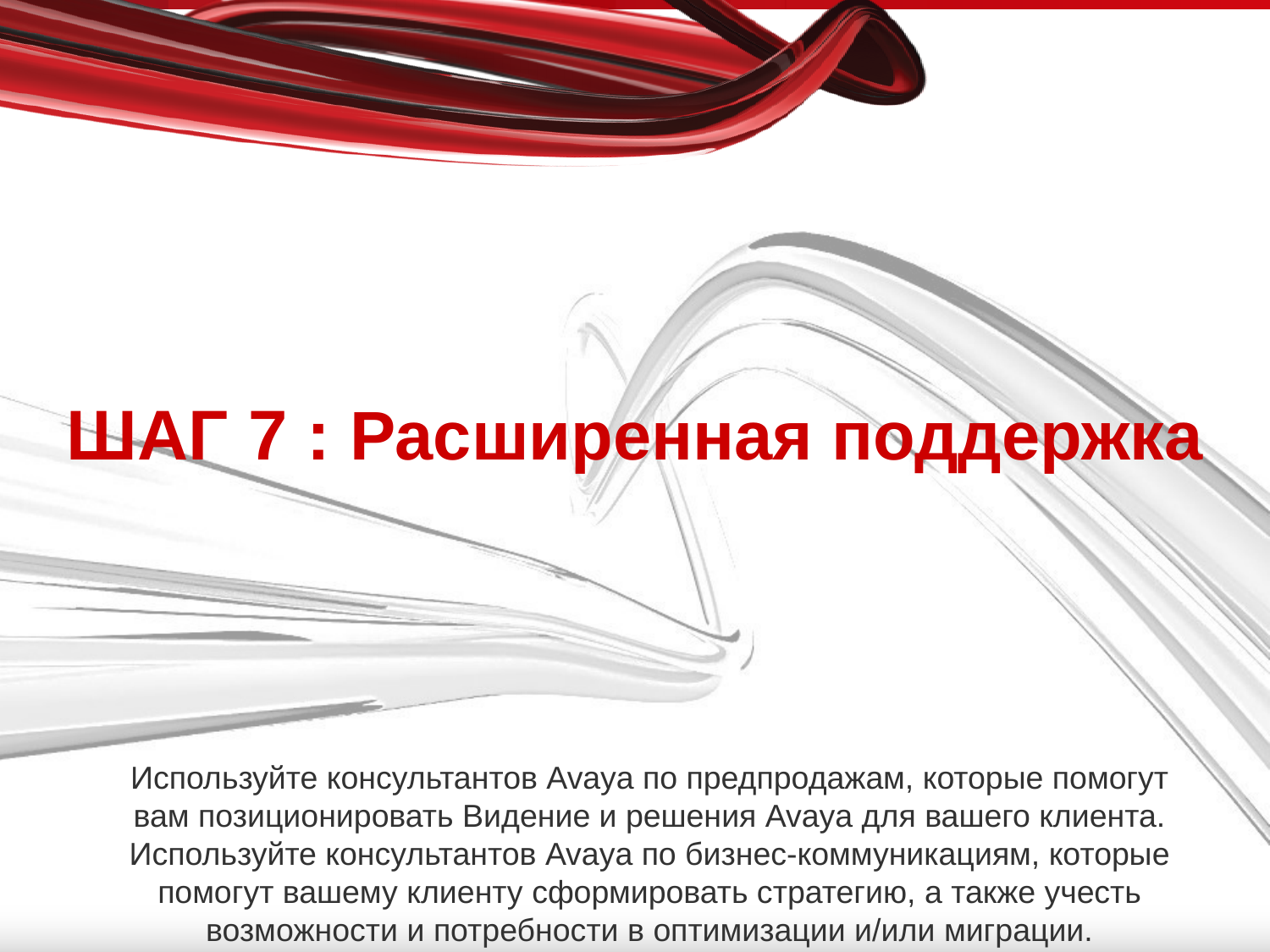

# ШАГ 7 : Расширенная поддержка
Используйте консультантов Avaya по предпродажам, которые помогут вам позиционировать Видение и решения Avaya для вашего клиента.
Используйте консультантов Avaya по бизнес-коммуникациям, которые помогут вашему клиенту сформировать стратегию, а также учесть возможности и потребности в оптимизации и/или миграции.